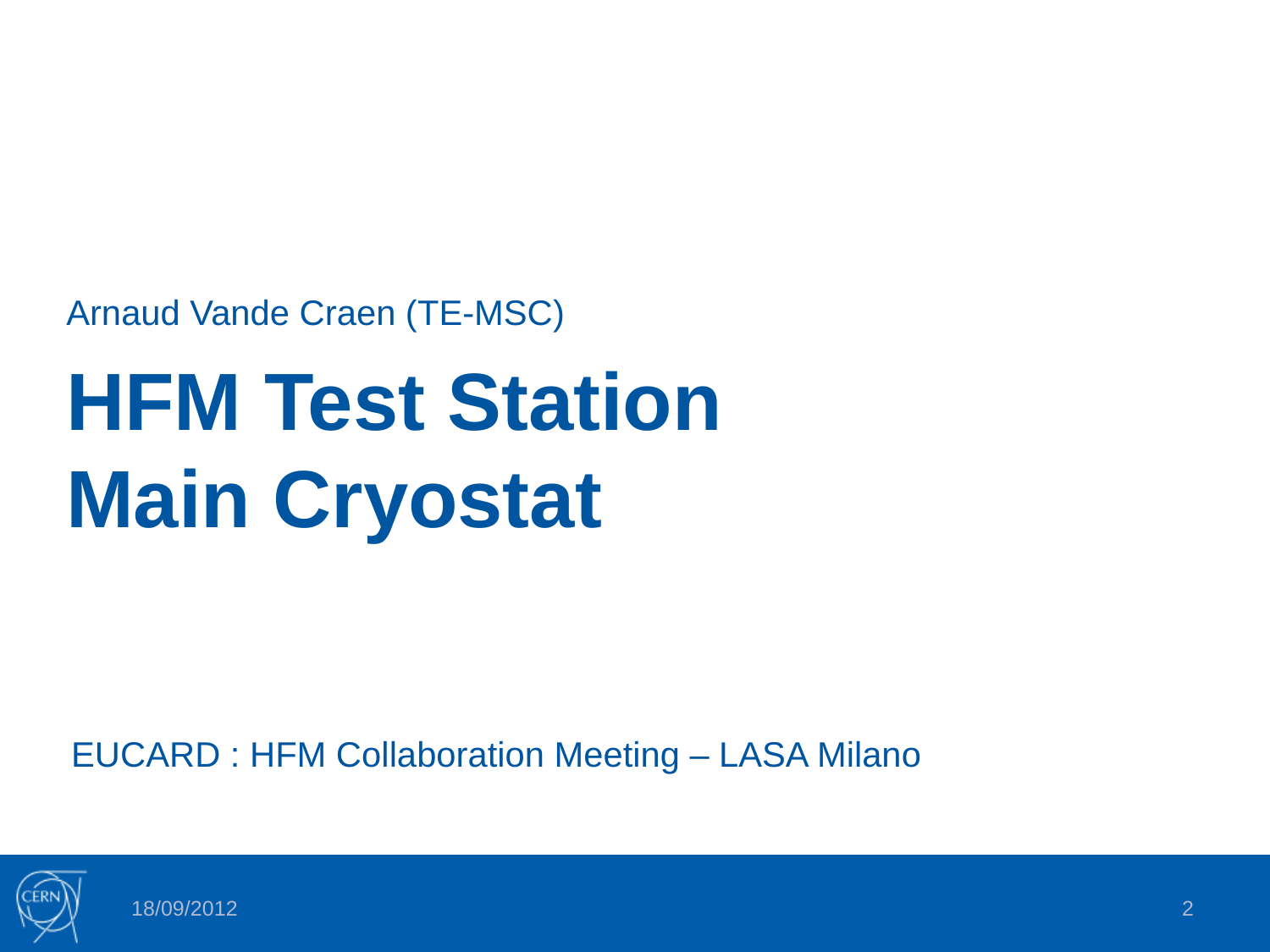

Arnaud Vande Craen (TE-MSC)
# HFM Test Station Main Cryostat
EUCARD : HFM Collaboration Meeting – LASA Milano

18/09/2012
2